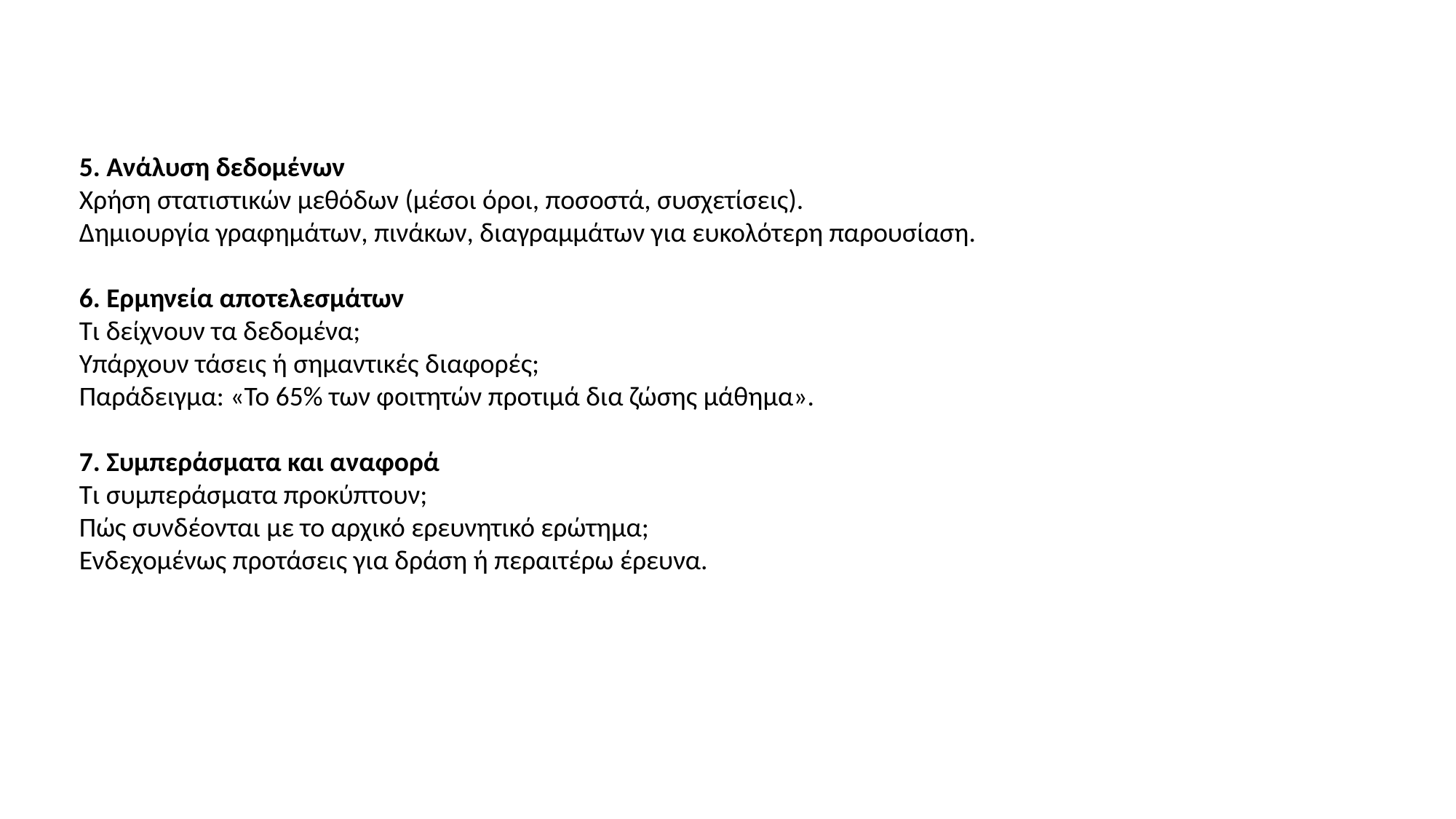

5. Ανάλυση δεδομένων
Χρήση στατιστικών μεθόδων (μέσοι όροι, ποσοστά, συσχετίσεις).
Δημιουργία γραφημάτων, πινάκων, διαγραμμάτων για ευκολότερη παρουσίαση.

6. Ερμηνεία αποτελεσμάτων
Τι δείχνουν τα δεδομένα;
Υπάρχουν τάσεις ή σημαντικές διαφορές;
Παράδειγμα: «Το 65% των φοιτητών προτιμά δια ζώσης μάθημα».

7. Συμπεράσματα και αναφορά
Τι συμπεράσματα προκύπτουν;
Πώς συνδέονται με το αρχικό ερευνητικό ερώτημα;
Ενδεχομένως προτάσεις για δράση ή περαιτέρω έρευνα.